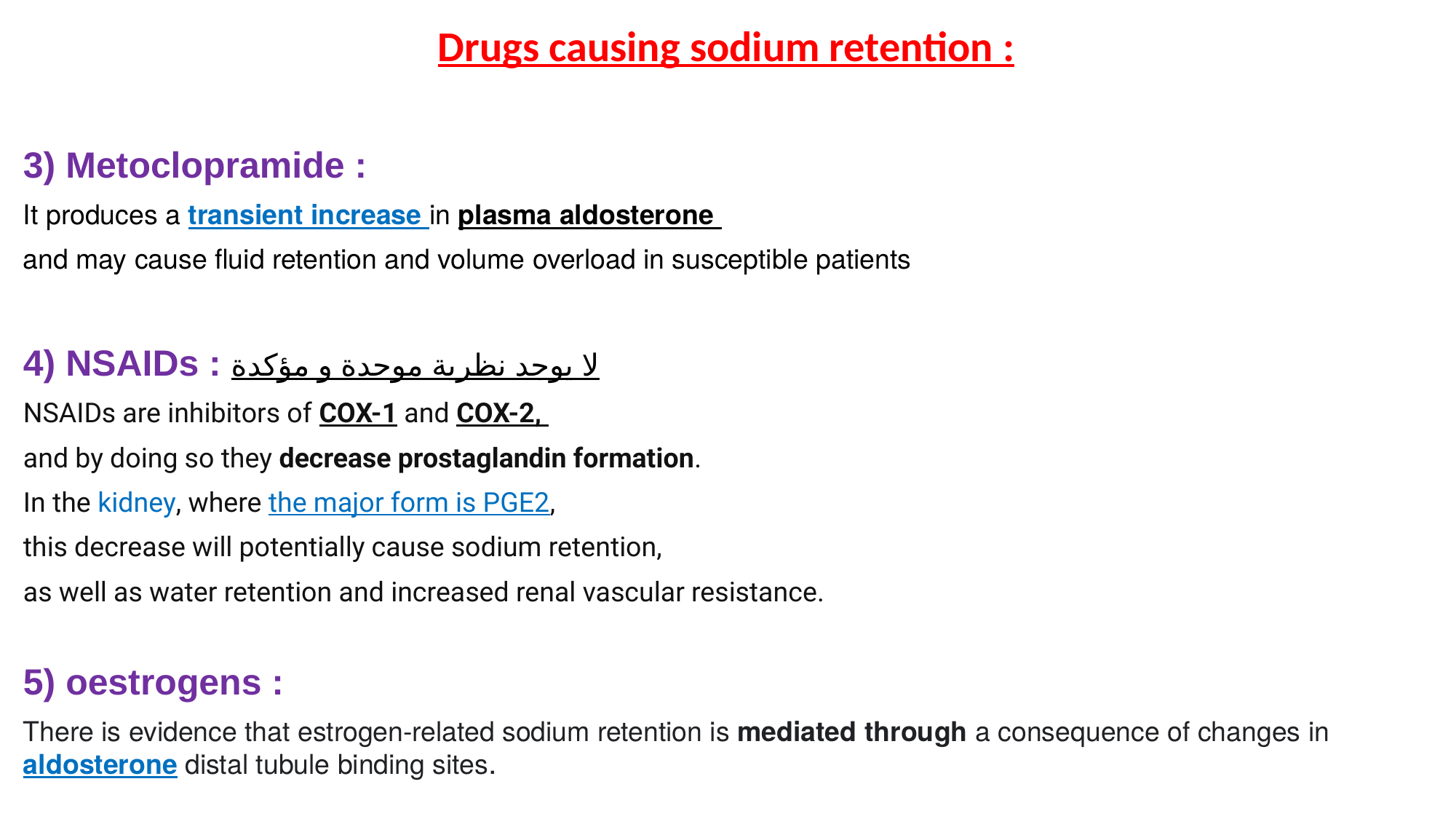

Drugs causing sodium retention :

3) Metoclopramide :
It produces a transient increase in plasma aldosterone
and may cause fluid retention and volume overload in susceptible patients

4) NSAIDs : لا يوجد نظرية موحدة و مؤكدة
NSAIDs are inhibitors of COX-1 and COX-2,
and by doing so they decrease prostaglandin formation.
In the kidney, where the major form is PGE2,
this decrease will potentially cause sodium retention,
as well as water retention and increased renal vascular resistance.

5) oestrogens :
There is evidence that estrogen-related sodium retention is mediated through a consequence of changes in aldosterone distal tubule binding sites.